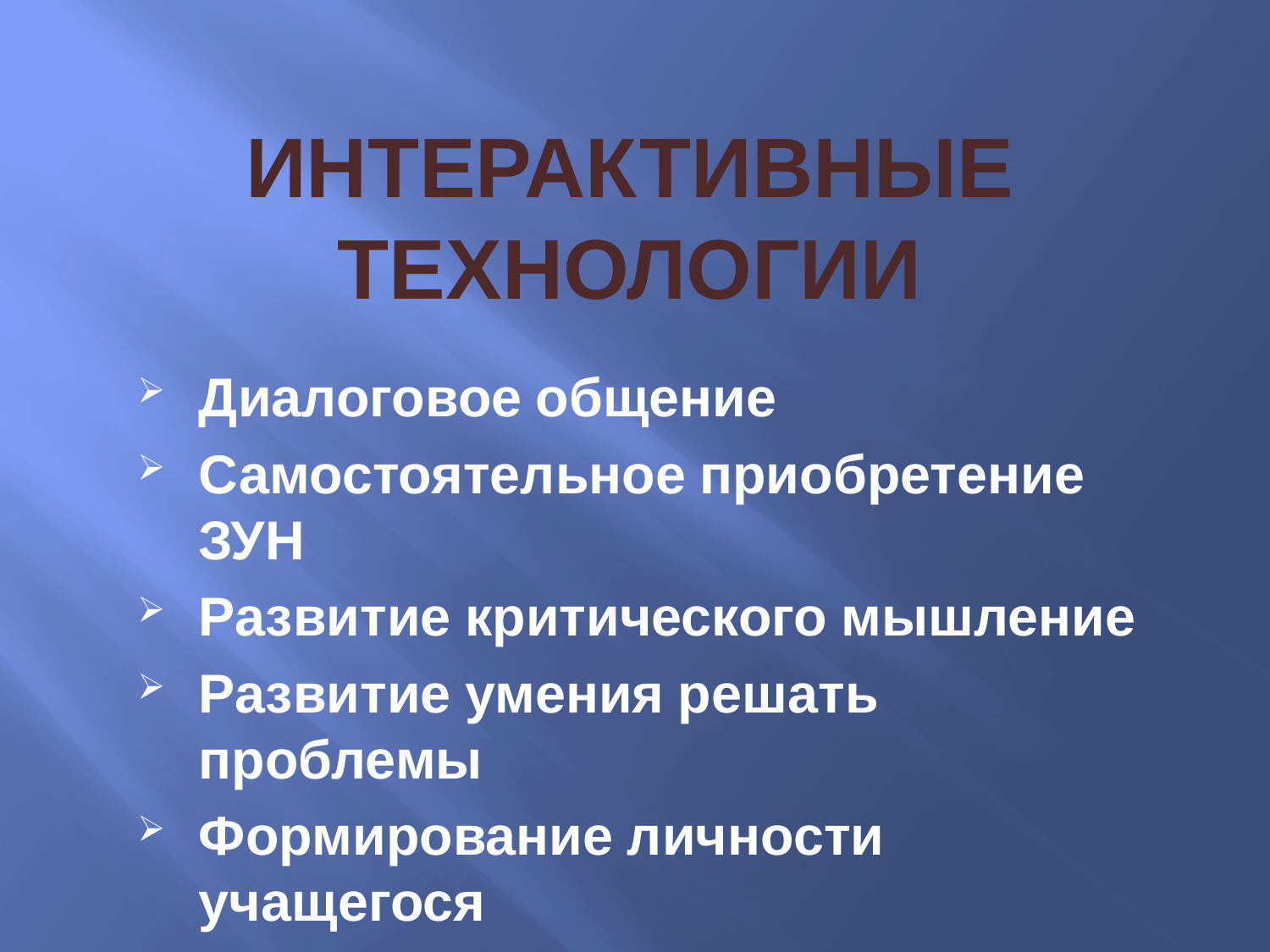

# Интерактивные технологии
Диалоговое общение
Самостоятельное приобретение ЗУН
Развитие критического мышление
Развитие умения решать проблемы
Формирование личности учащегося